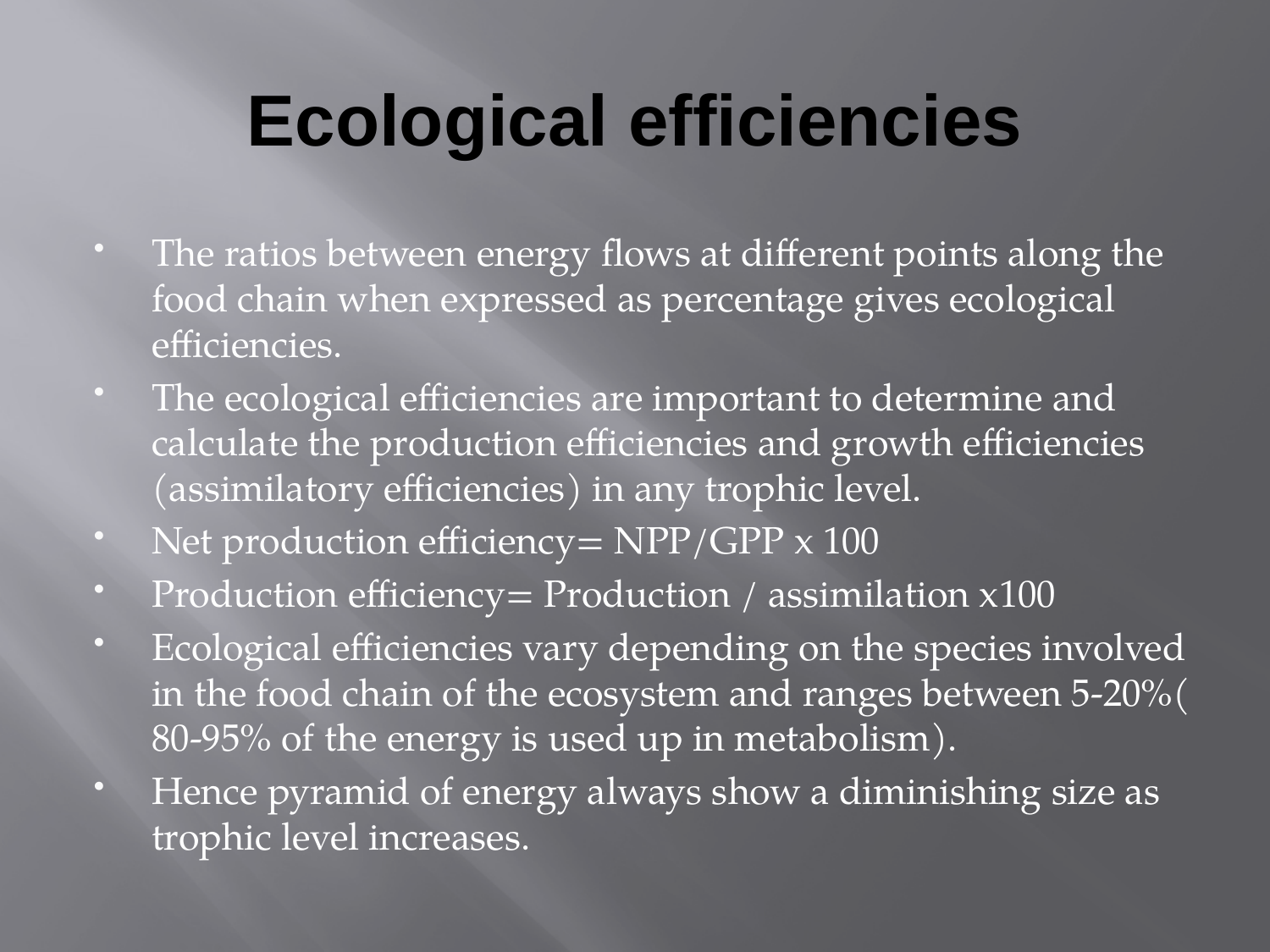

# Ecological efficiencies
The ratios between energy flows at different points along the food chain when expressed as percentage gives ecological efficiencies.
The ecological efficiencies are important to determine and calculate the production efficiencies and growth efficiencies (assimilatory efficiencies) in any trophic level.
Net production efficiency= NPP/GPP x 100
Production efficiency= Production / assimilation x100
Ecological efficiencies vary depending on the species involved in the food chain of the ecosystem and ranges between 5-20%( 80-95% of the energy is used up in metabolism).
Hence pyramid of energy always show a diminishing size as trophic level increases.